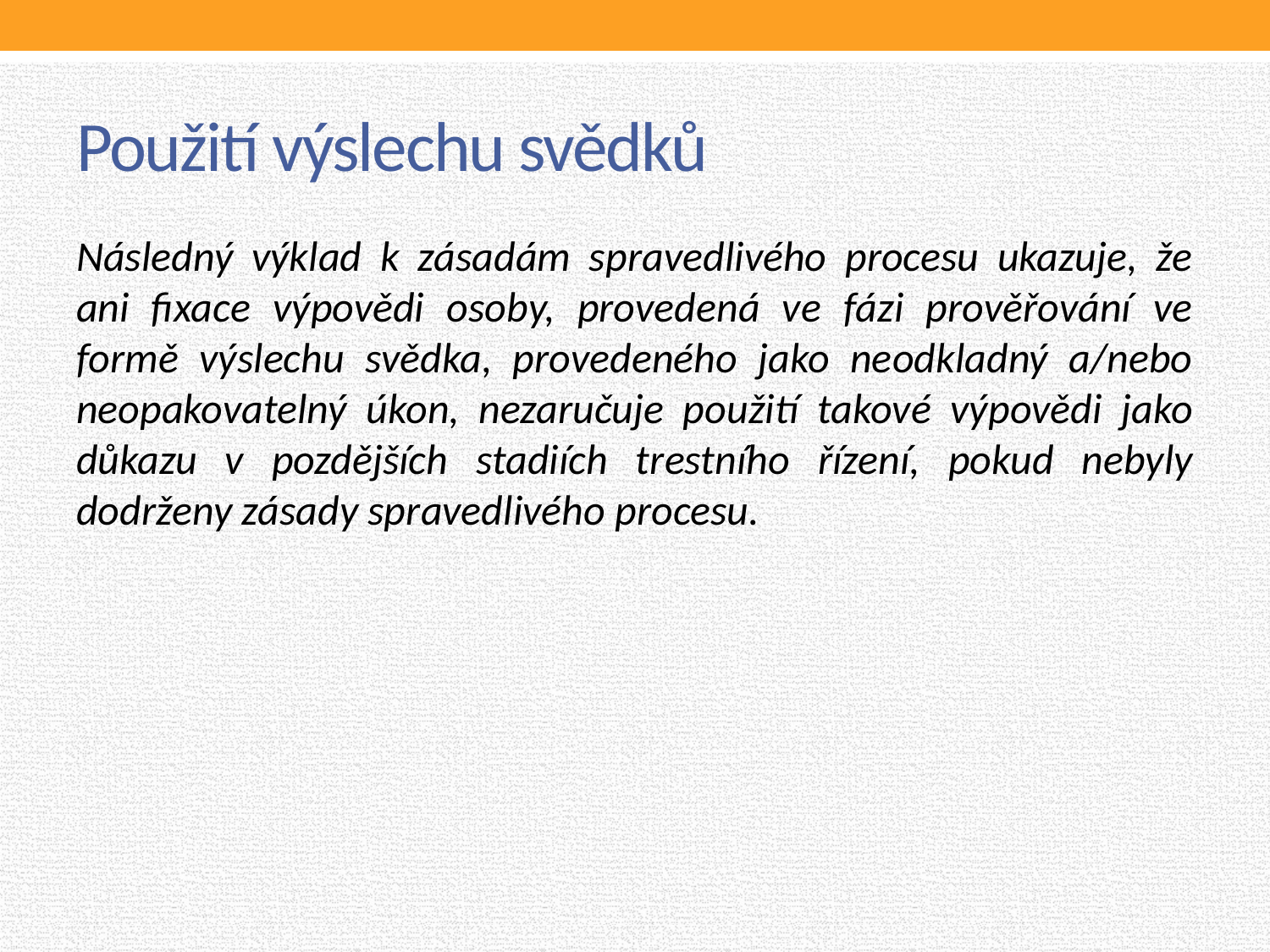

# Použití výslechu svědků
Následný výklad k zásadám spravedlivého procesu ukazuje, že ani fixace výpovědi osoby, provedená ve fázi prověřování ve formě výslechu svědka, provedeného jako neodkladný a/nebo neopakovatelný úkon, nezaručuje použití takové výpovědi jako důkazu v pozdějších stadiích trestního řízení, pokud nebyly dodrženy zásady spravedlivého procesu.